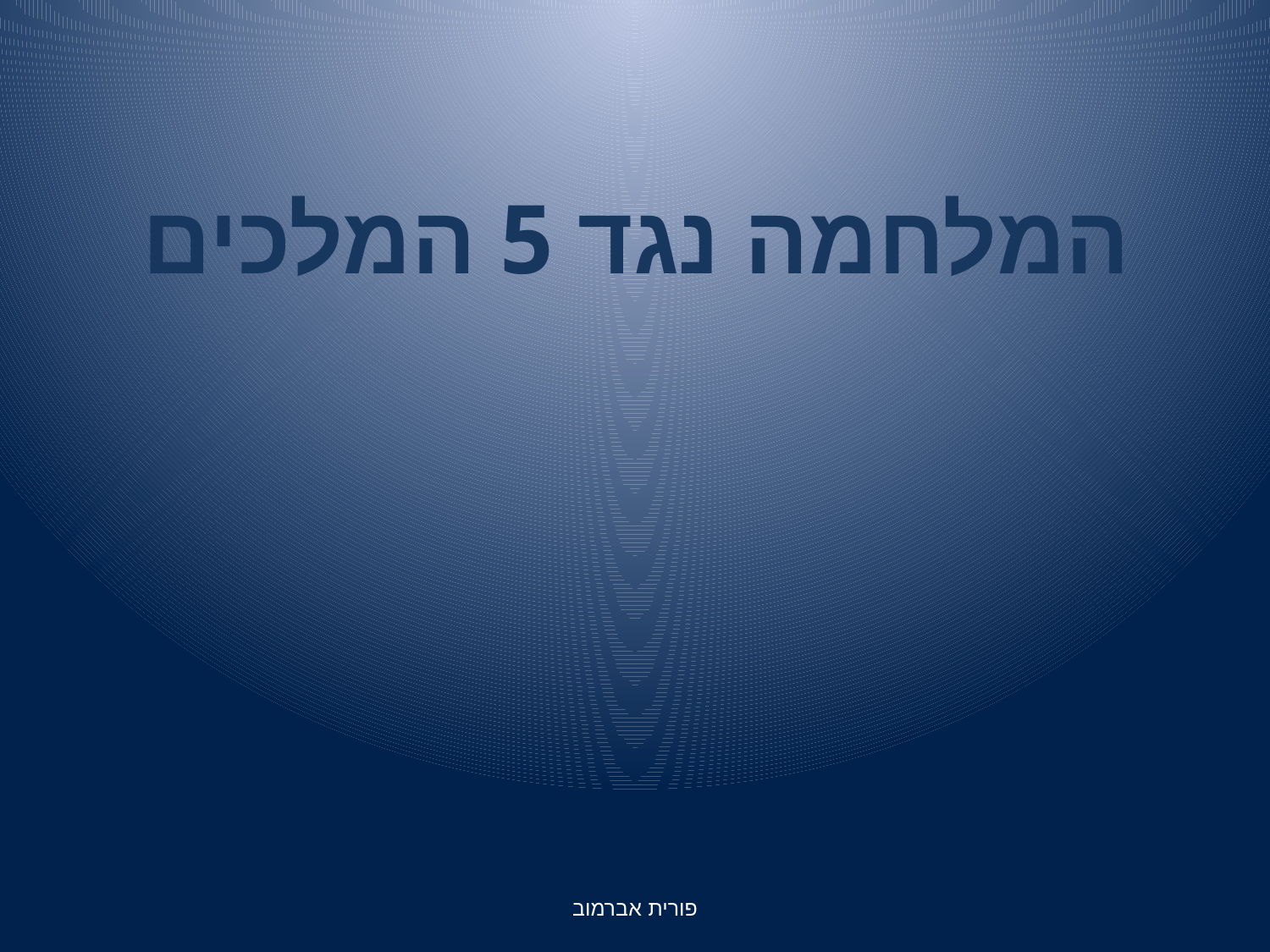

# המלחמה נגד 5 המלכים
פורית אברמוב